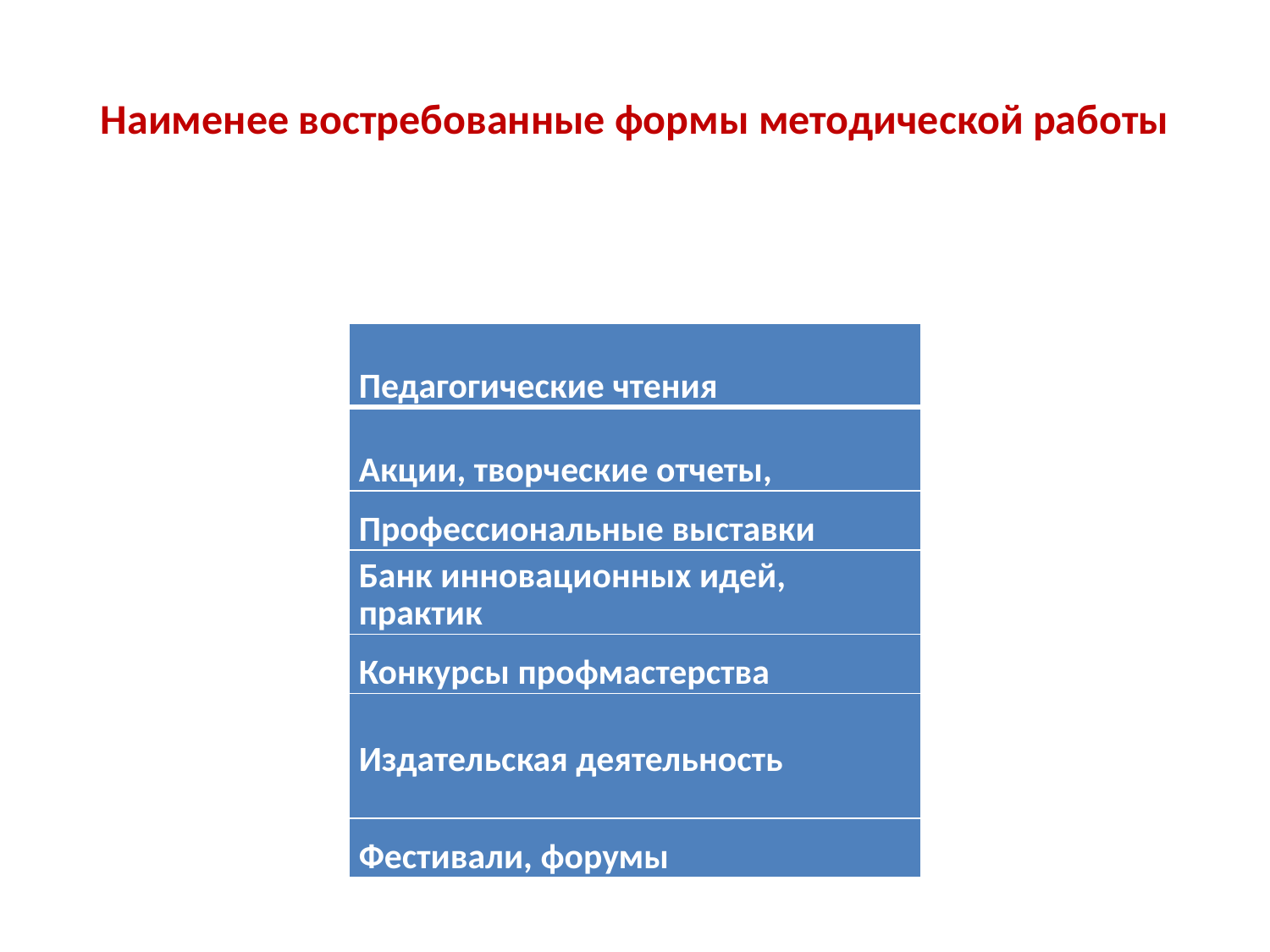

# Наименее востребованные формы методической работы
| Педагогические чтения |
| --- |
| Акции, творческие отчеты, |
| Профессиональные выставки |
| Банк инновационных идей, практик |
| Конкурсы профмастерства |
| Издательская деятельность |
| Фестивали, форумы |